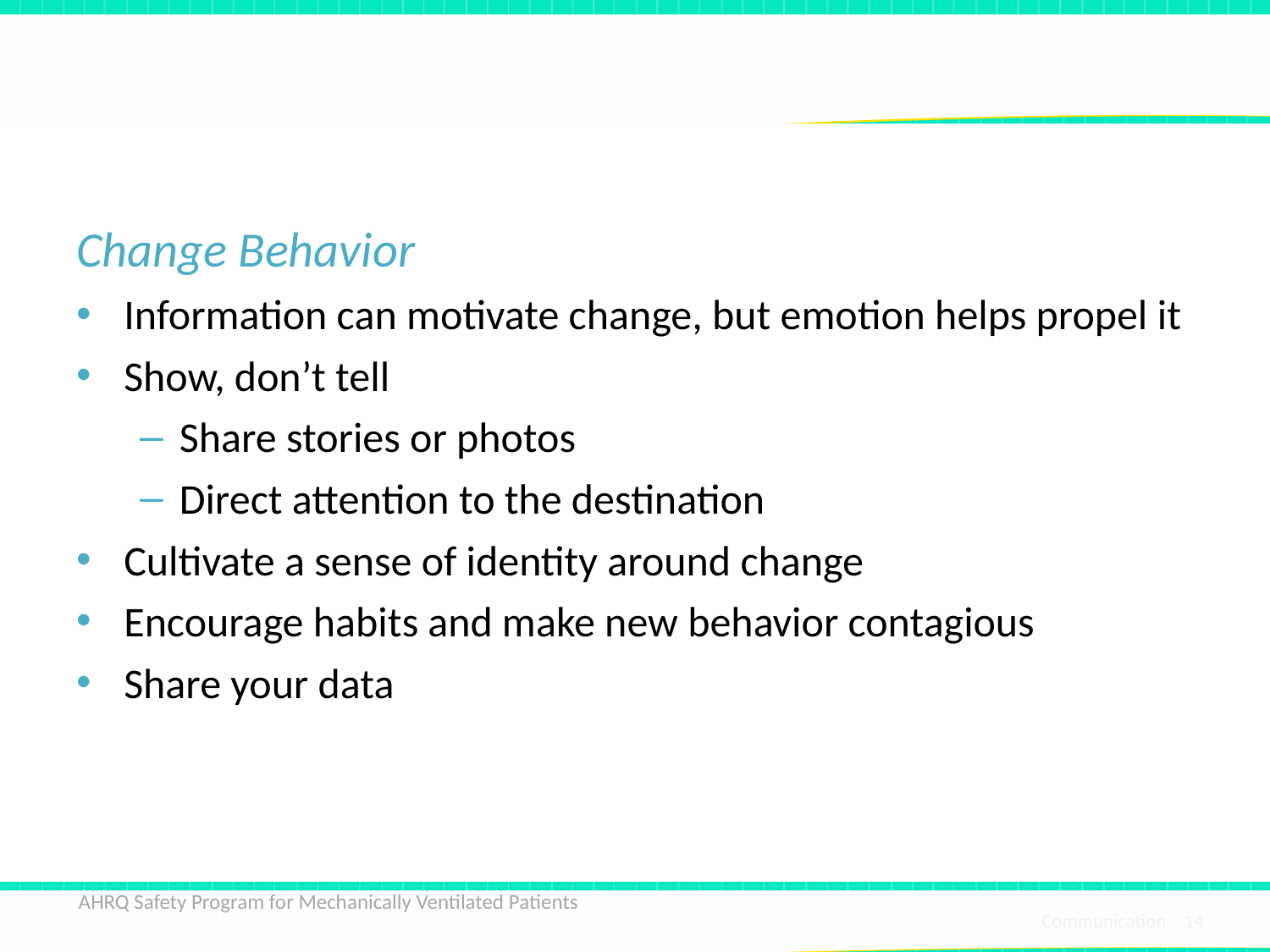

# What Do You Want To Accomplish?
Change Behavior
Information can motivate change, but emotion helps propel it
Show, don’t tell
Share stories or photos
Direct attention to the destination
Cultivate a sense of identity around change
Encourage habits and make new behavior contagious
Share your data